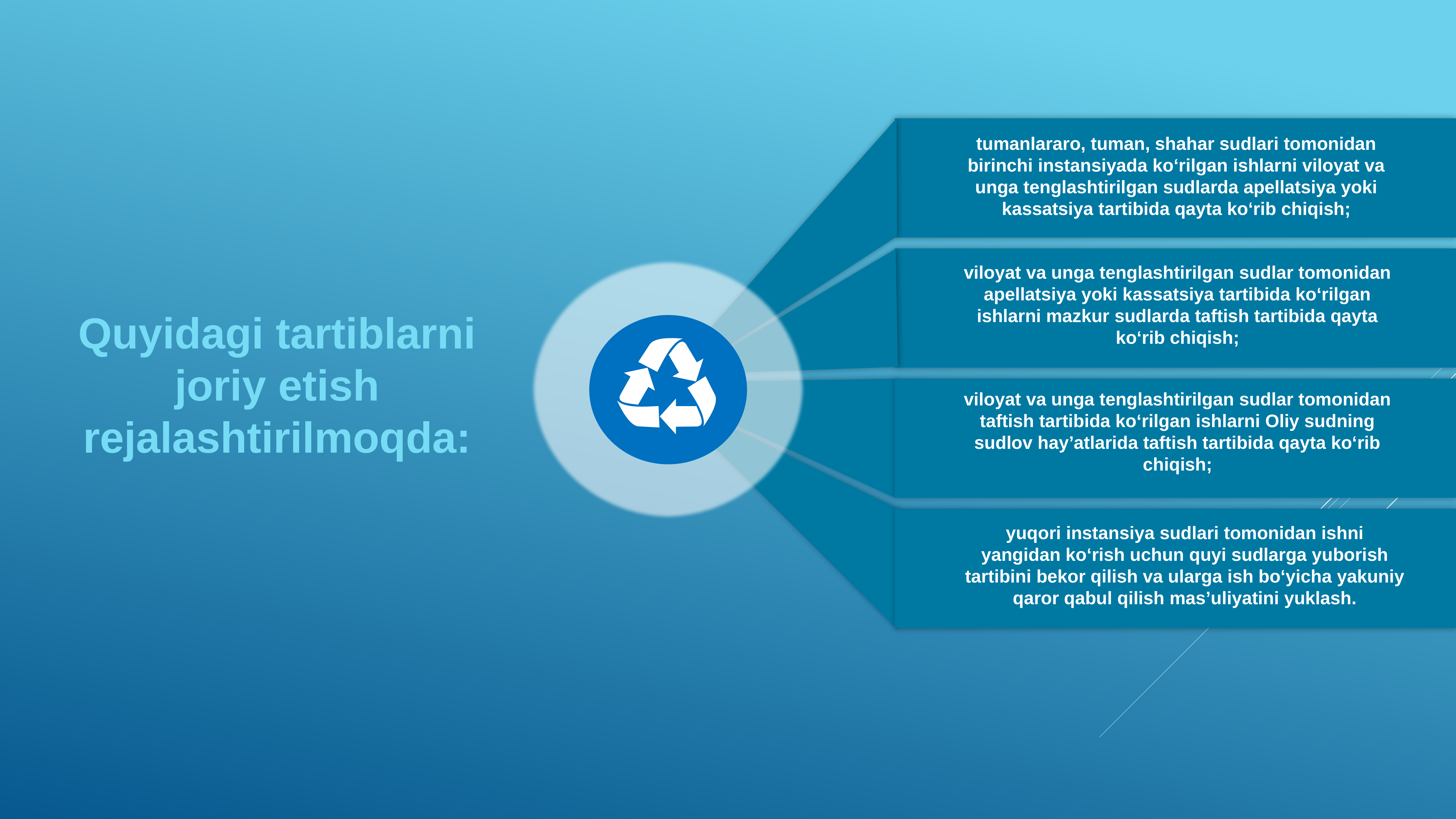

tumanlararo, tuman, shahar sudlari tomonidan birinchi instansiyada ko‘rilgan ishlarni viloyat va unga tenglashtirilgan sudlarda apellatsiya yoki kassatsiya tartibida qayta ko‘rib chiqish;

viloyat va unga tenglashtirilgan sudlar tomonidan apellatsiya yoki kassatsiya tartibida ko‘rilgan ishlarni mazkur sudlarda taftish tartibida qayta ko‘rib chiqish;
Quyidagi tartiblarni joriy etish rejalashtirilmoqda:

viloyat va unga tenglashtirilgan sudlar tomonidan taftish tartibida ko‘rilgan ishlarni Oliy sudning sudlov hay’atlarida taftish tartibida qayta ko‘rib chiqish;
yuqori instansiya sudlari tomonidan ishni yangidan ko‘rish uchun quyi sudlarga yuborish tartibini bekor qilish va ularga ish bo‘yicha yakuniy qaror qabul qilish mas’uliyatini yuklash.